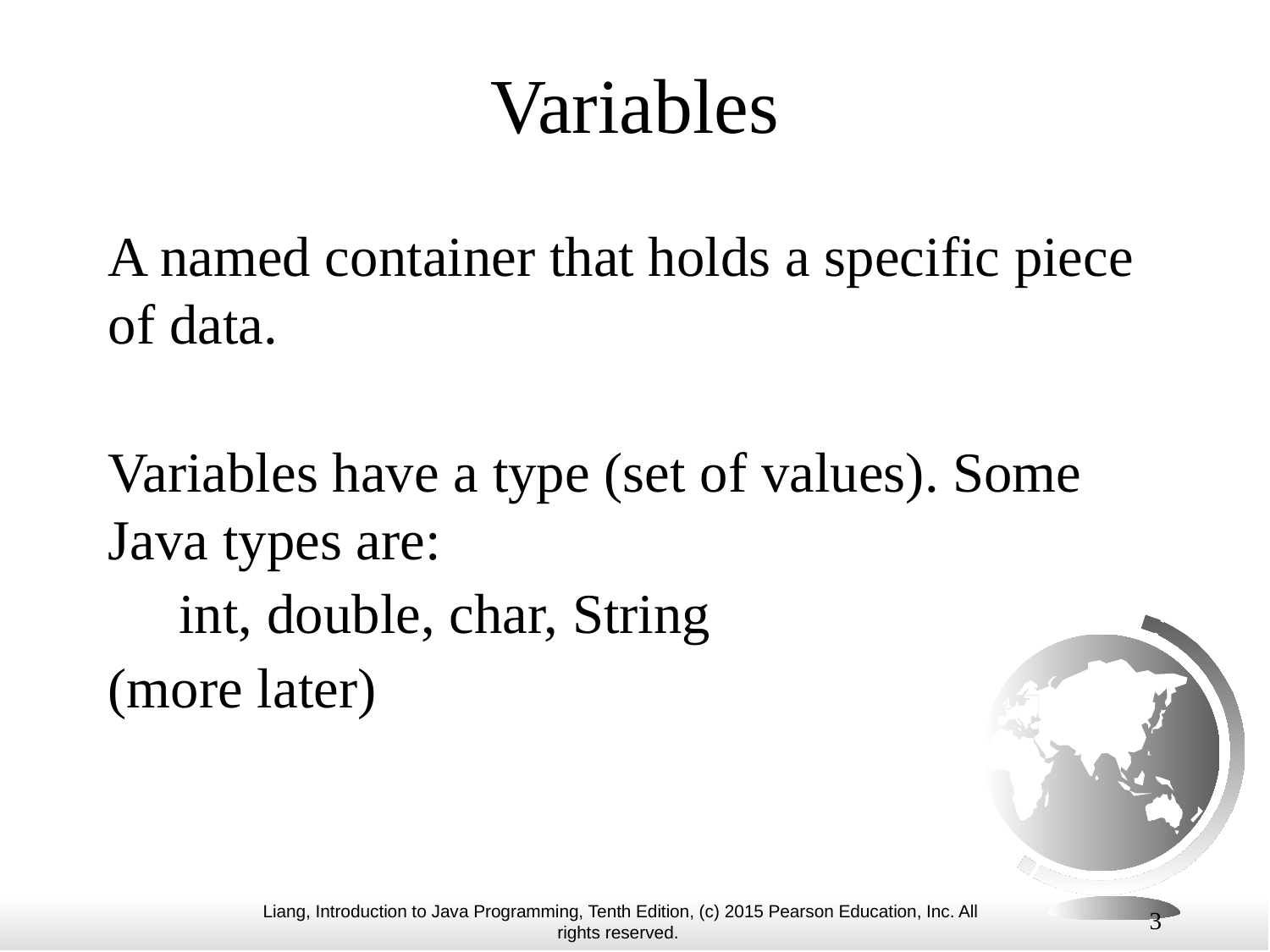

# Variables
A named container that holds a specific piece of data.

Variables have a type (set of values). Some Java types are:
     int, double, char, String
(more later)
3